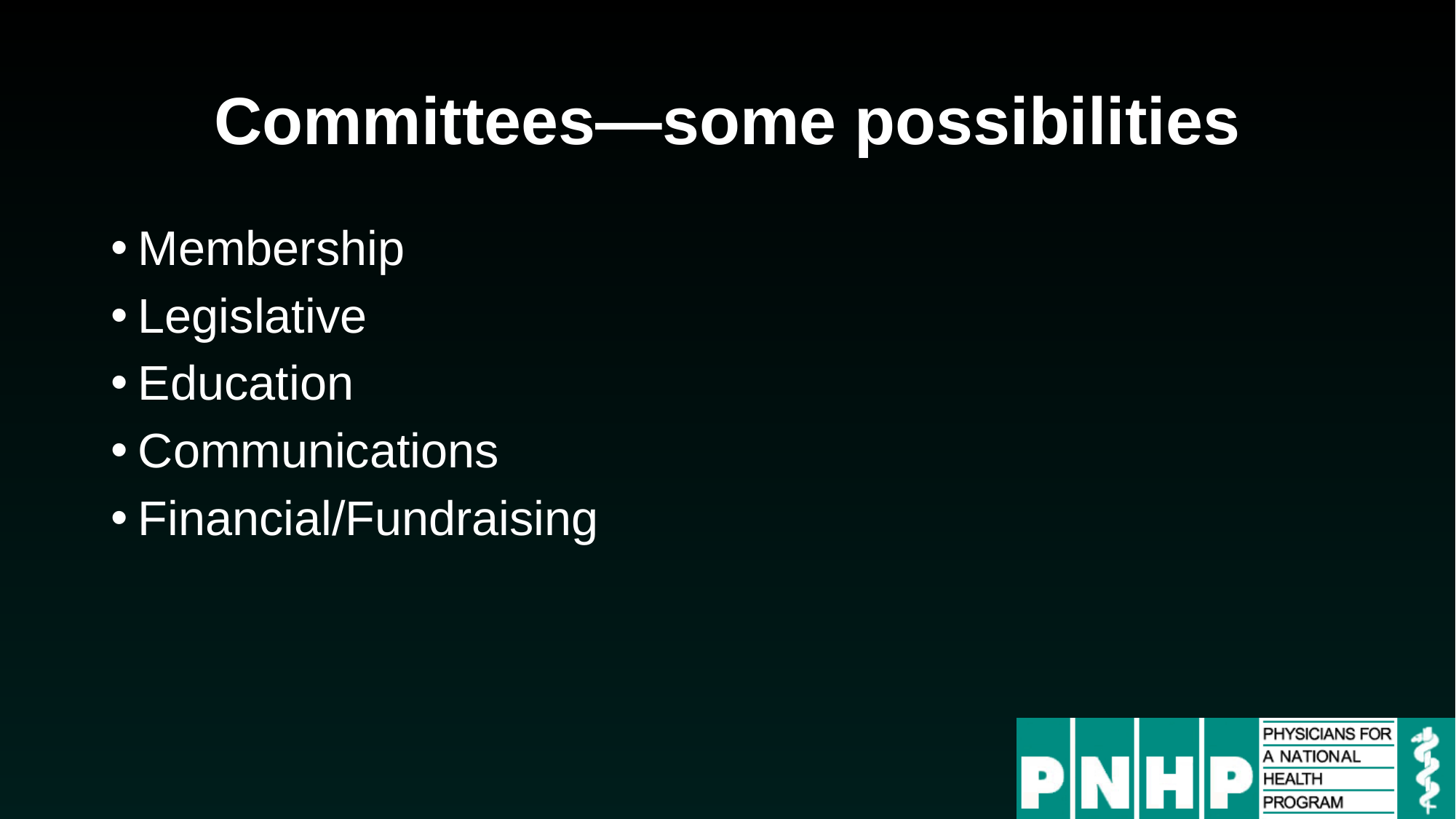

# Committees—some possibilities
Membership
Legislative
Education
Communications
Financial/Fundraising